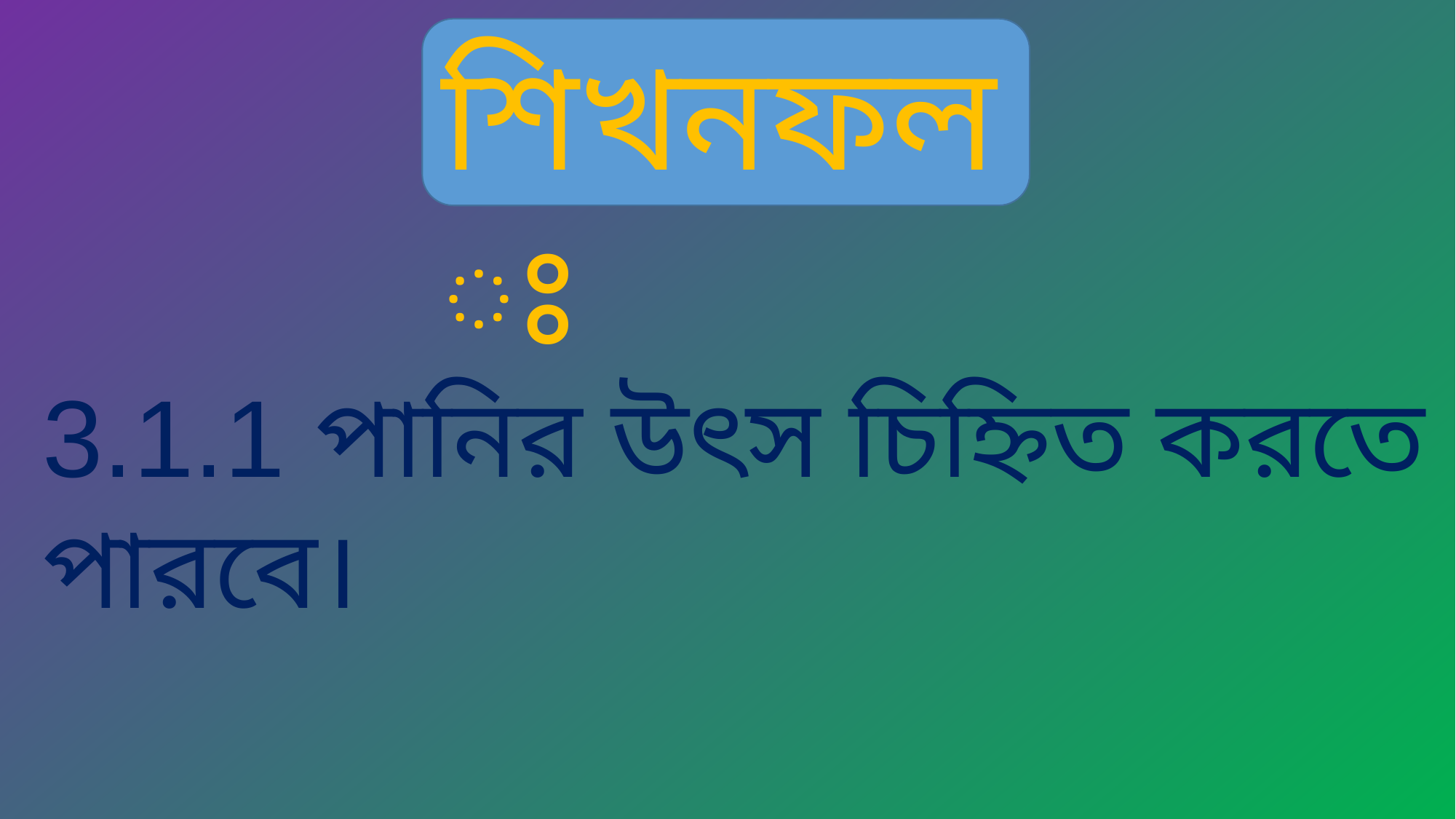

শিখনফলঃ
3.1.1 পানির উৎস চিহ্নিত করতে পারবে।